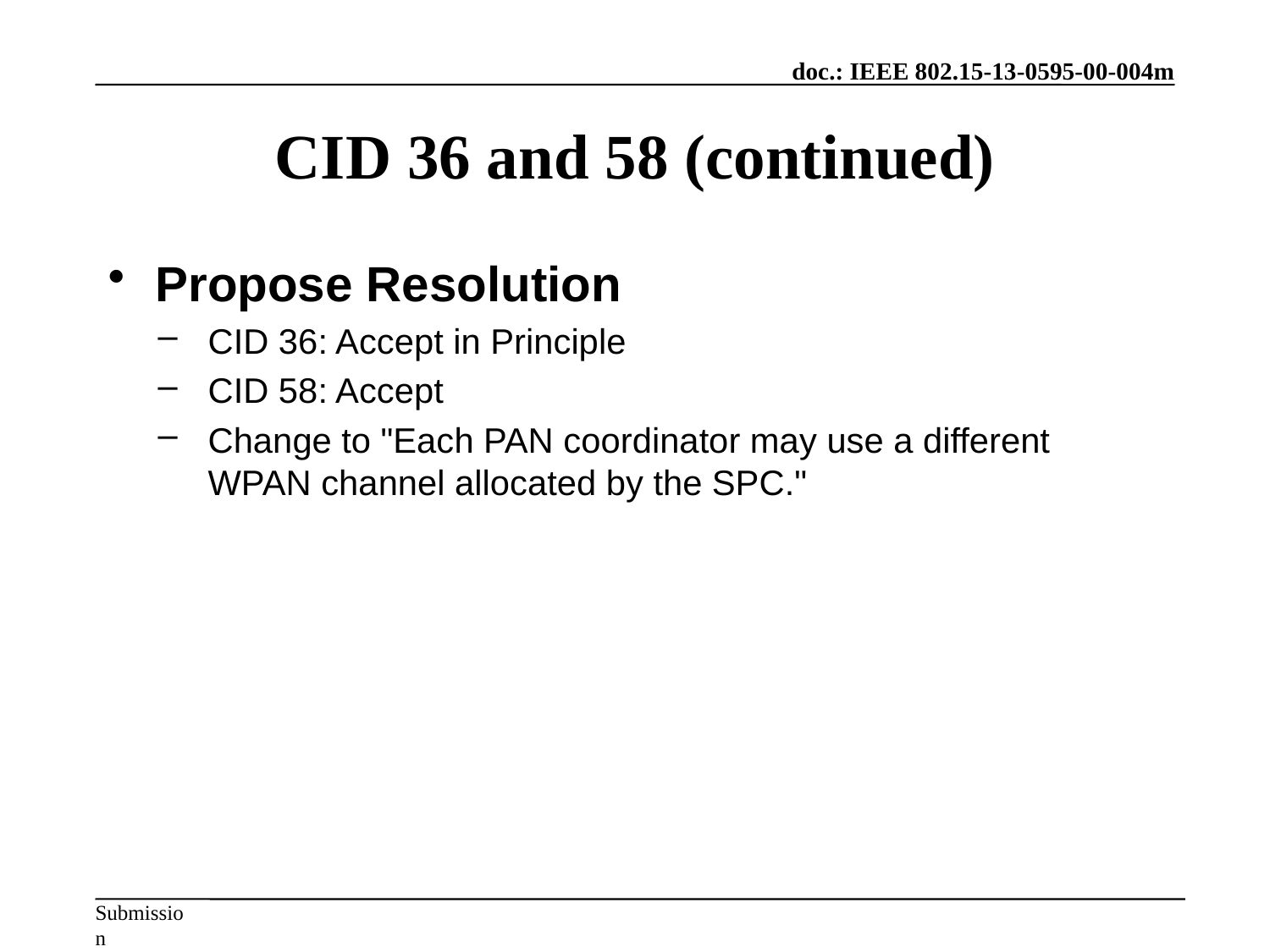

# CID 36 and 58 (continued)
Propose Resolution
CID 36: Accept in Principle
CID 58: Accept
Change to "Each PAN coordinator may use a different WPAN channel allocated by the SPC."